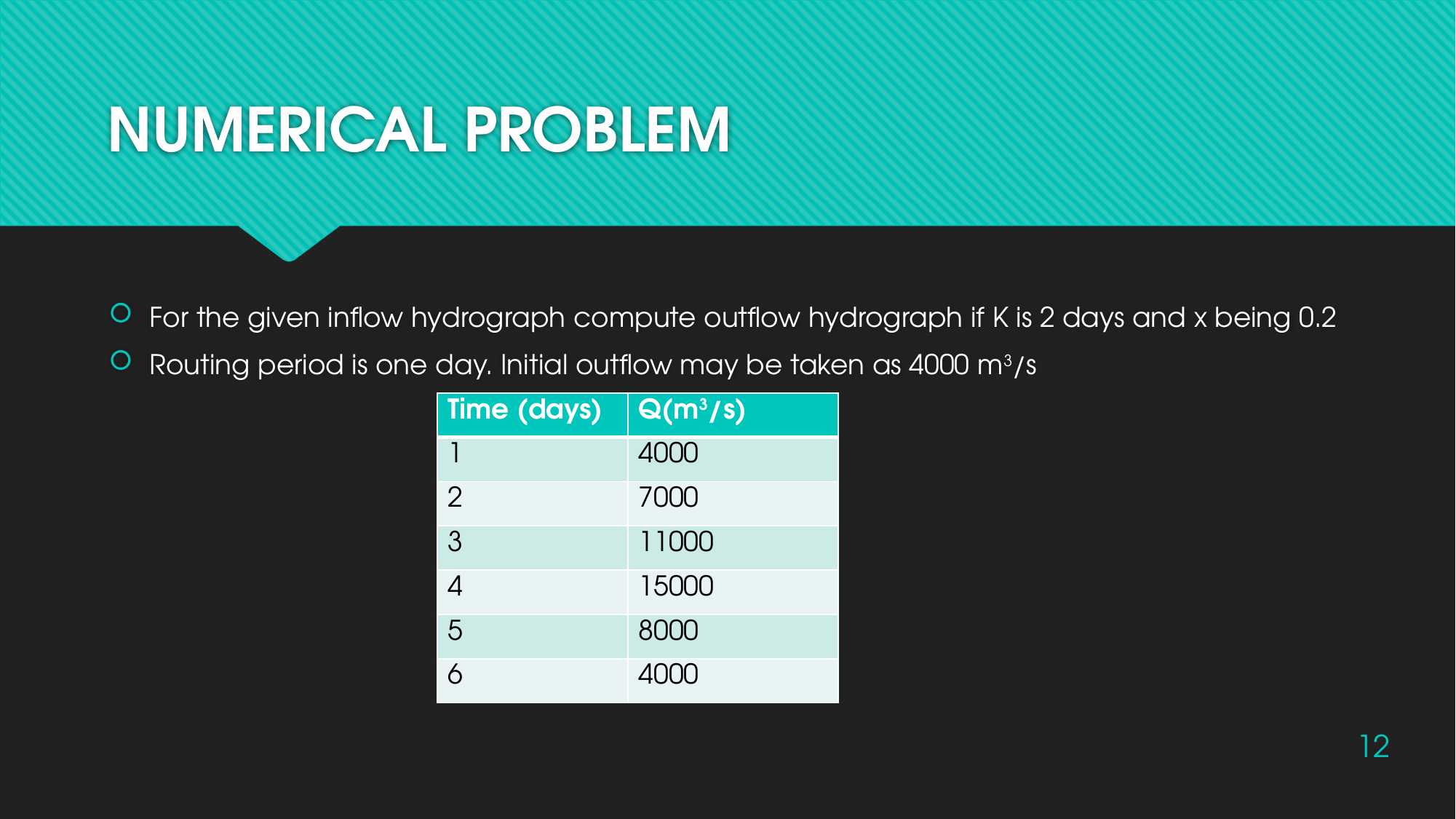

# NUMERICAL PROBLEM
For the given inflow hydrograph compute outflow hydrograph if K is 2 days and x being 0.2
Routing period is one day. Initial outflow may be taken as 4000 m3/s

| Time (days) | Q(m3/s) |
| --- | --- |
| 1 | 4000 |
| 2 | 7000 |
| 3 | 11000 |
| 4 | 15000 |
| 5 | 8000 |
| 6 | 4000 |
12